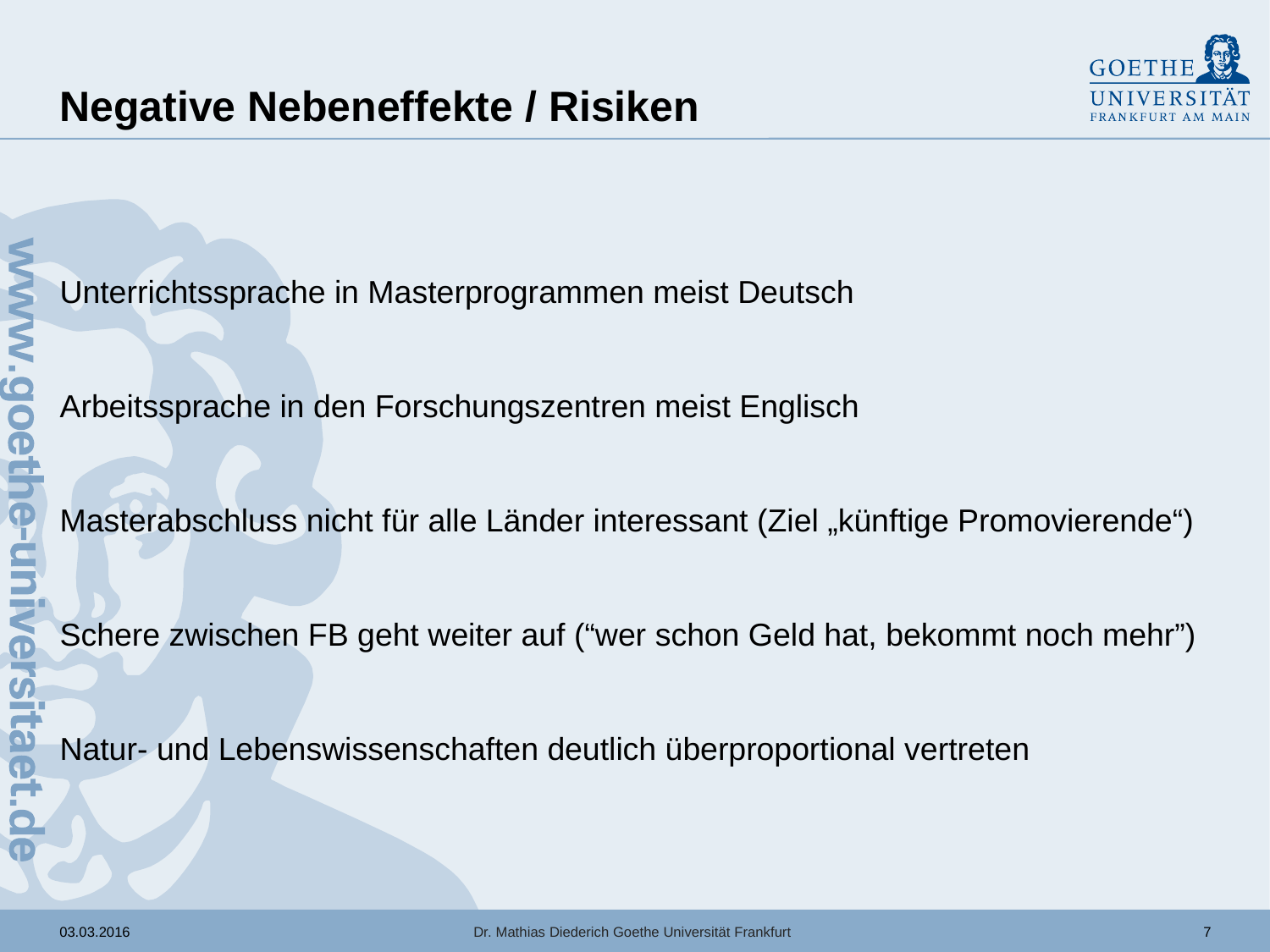

# Negative Nebeneffekte / Risiken

Unterrichtssprache in Masterprogrammen meist Deutsch

Arbeitssprache in den Forschungszentren meist Englisch

Masterabschluss nicht für alle Länder interessant (Ziel „künftige Promovierende“)

Schere zwischen FB geht weiter auf (“wer schon Geld hat, bekommt noch mehr”)

Natur- und Lebenswissenschaften deutlich überproportional vertreten

Dr. Mathias Diederich Goethe Universität Frankfurt